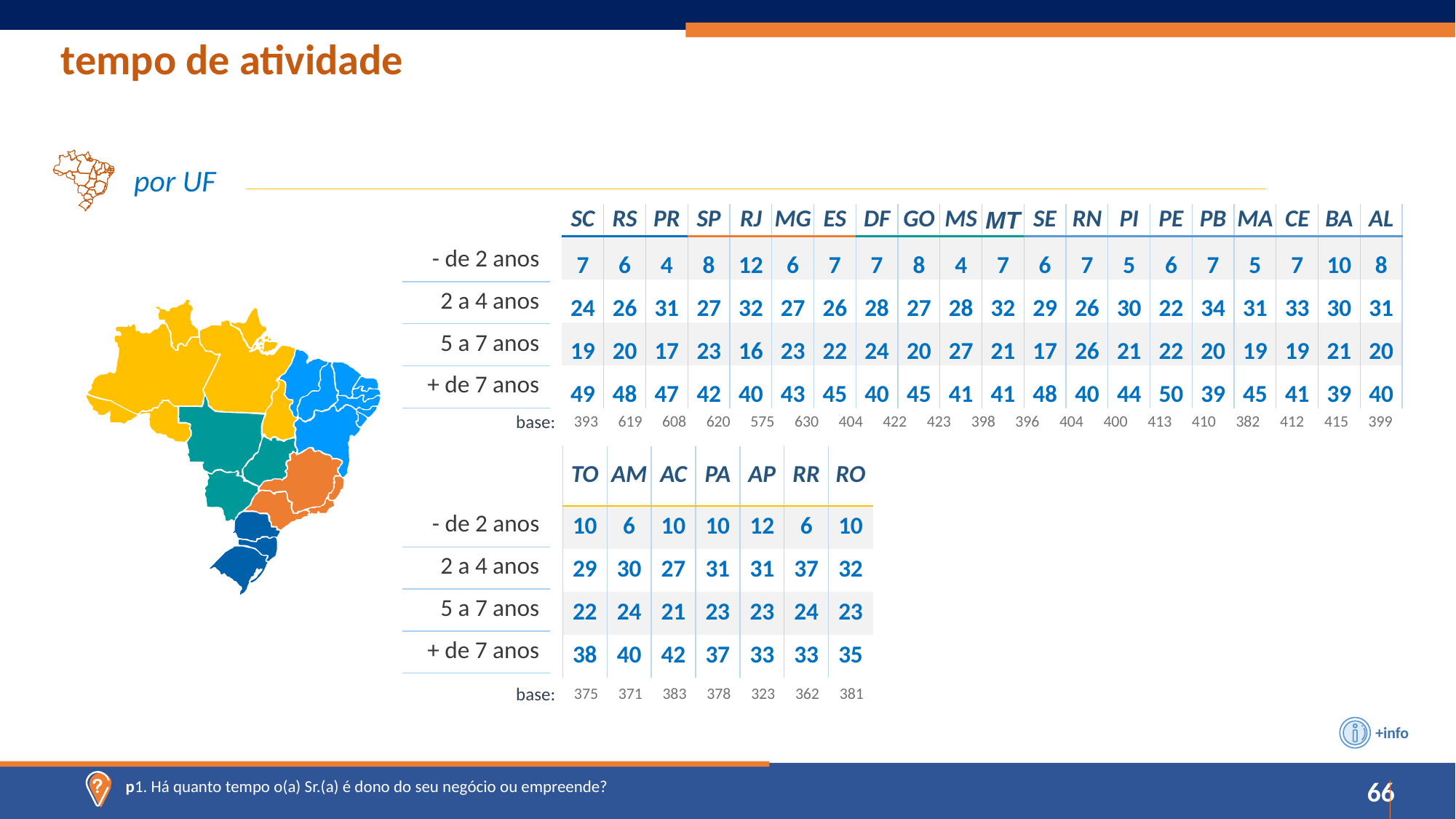

tempo de atividade

por UF
| SC | RS | PR | SP | RJ | MG | ES | DF | GO | MS | MT | SE | RN | PI | PE | PB | MA | CE | BA | AL |
| --- | --- | --- | --- | --- | --- | --- | --- | --- | --- | --- | --- | --- | --- | --- | --- | --- | --- | --- | --- |
| 7 | 6 | 4 | 8 | 12 | 6 | 7 | 7 | 8 | 4 | 7 | 6 | 7 | 5 | 6 | 7 | 5 | 7 | 10 | 8 |
| 24 | 26 | 31 | 27 | 32 | 27 | 26 | 28 | 27 | 28 | 32 | 29 | 26 | 30 | 22 | 34 | 31 | 33 | 30 | 31 |
| 19 | 20 | 17 | 23 | 16 | 23 | 22 | 24 | 20 | 27 | 21 | 17 | 26 | 21 | 22 | 20 | 19 | 19 | 21 | 20 |
| 49 | 48 | 47 | 42 | 40 | 43 | 45 | 40 | 45 | 41 | 41 | 48 | 40 | 44 | 50 | 39 | 45 | 41 | 39 | 40 |
| - de 2 anos |
| --- |
| 2 a 4 anos |
| 5 a 7 anos |
| + de 7 anos |

| 393 | 619 | 608 | 620 | 575 | 630 | 404 | 422 | 423 | 398 | 396 | 404 | 400 | 413 | 410 | 382 | 412 | 415 | 399 |
| --- | --- | --- | --- | --- | --- | --- | --- | --- | --- | --- | --- | --- | --- | --- | --- | --- | --- | --- |
base:
| TO | AM | AC | PA | AP | RR | RO |
| --- | --- | --- | --- | --- | --- | --- |
| 10 | 6 | 10 | 10 | 12 | 6 | 10 |
| 29 | 30 | 27 | 31 | 31 | 37 | 32 |
| 22 | 24 | 21 | 23 | 23 | 24 | 23 |
| 38 | 40 | 42 | 37 | 33 | 33 | 35 |
| - de 2 anos |
| --- |
| 2 a 4 anos |
| 5 a 7 anos |
| + de 7 anos |
| 375 | 371 | 383 | 378 | 323 | 362 | 381 |
| --- | --- | --- | --- | --- | --- | --- |
base:

+info
p1. Há quanto tempo o(a) Sr.(a) é dono do seu negócio ou empreende?